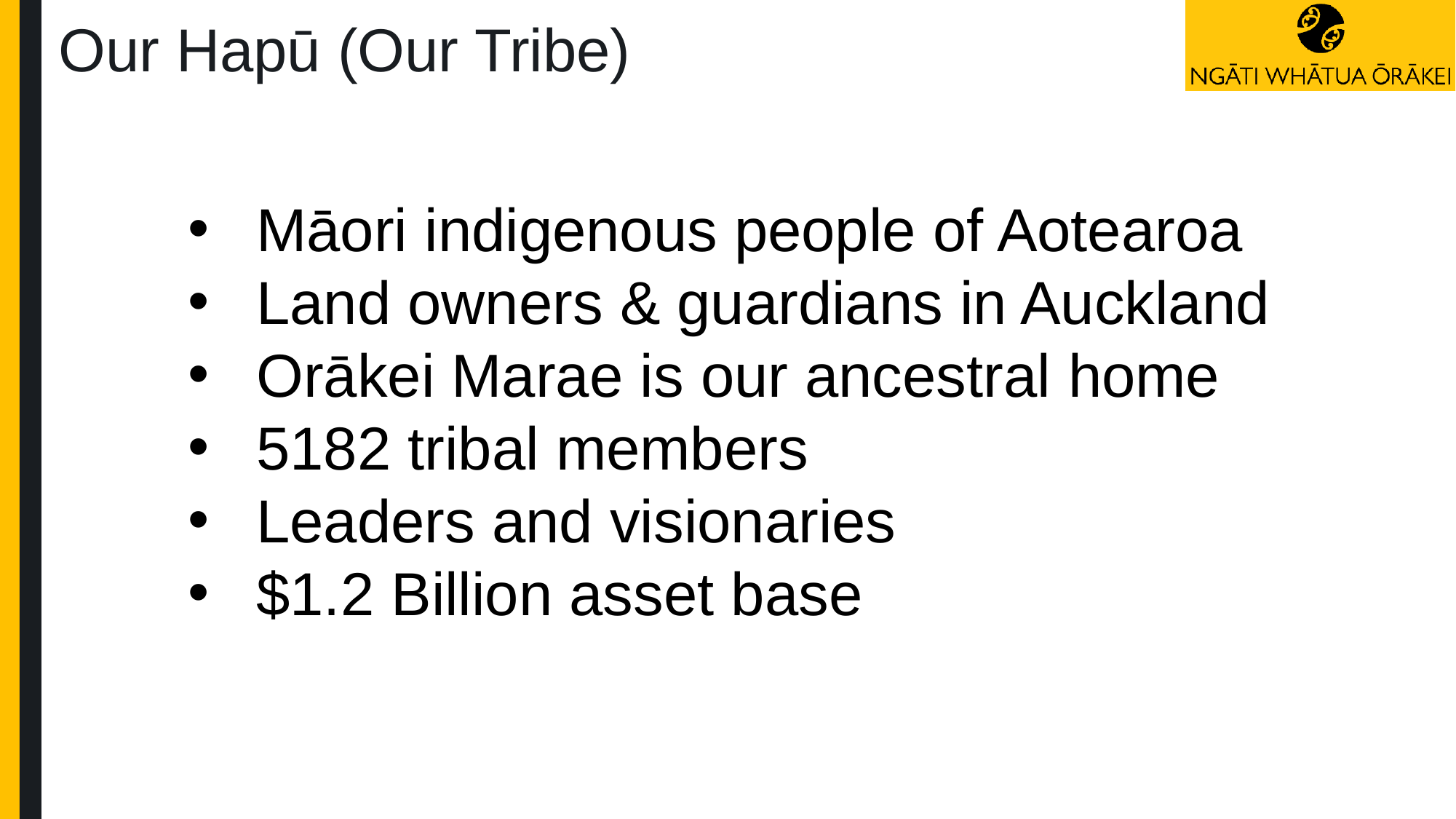

Our Hapū (Our Tribe)
Māori indigenous people of Aotearoa
Land owners & guardians in Auckland
Orākei Marae is our ancestral home
5182 tribal members
Leaders and visionaries
$1.2 Billion asset base